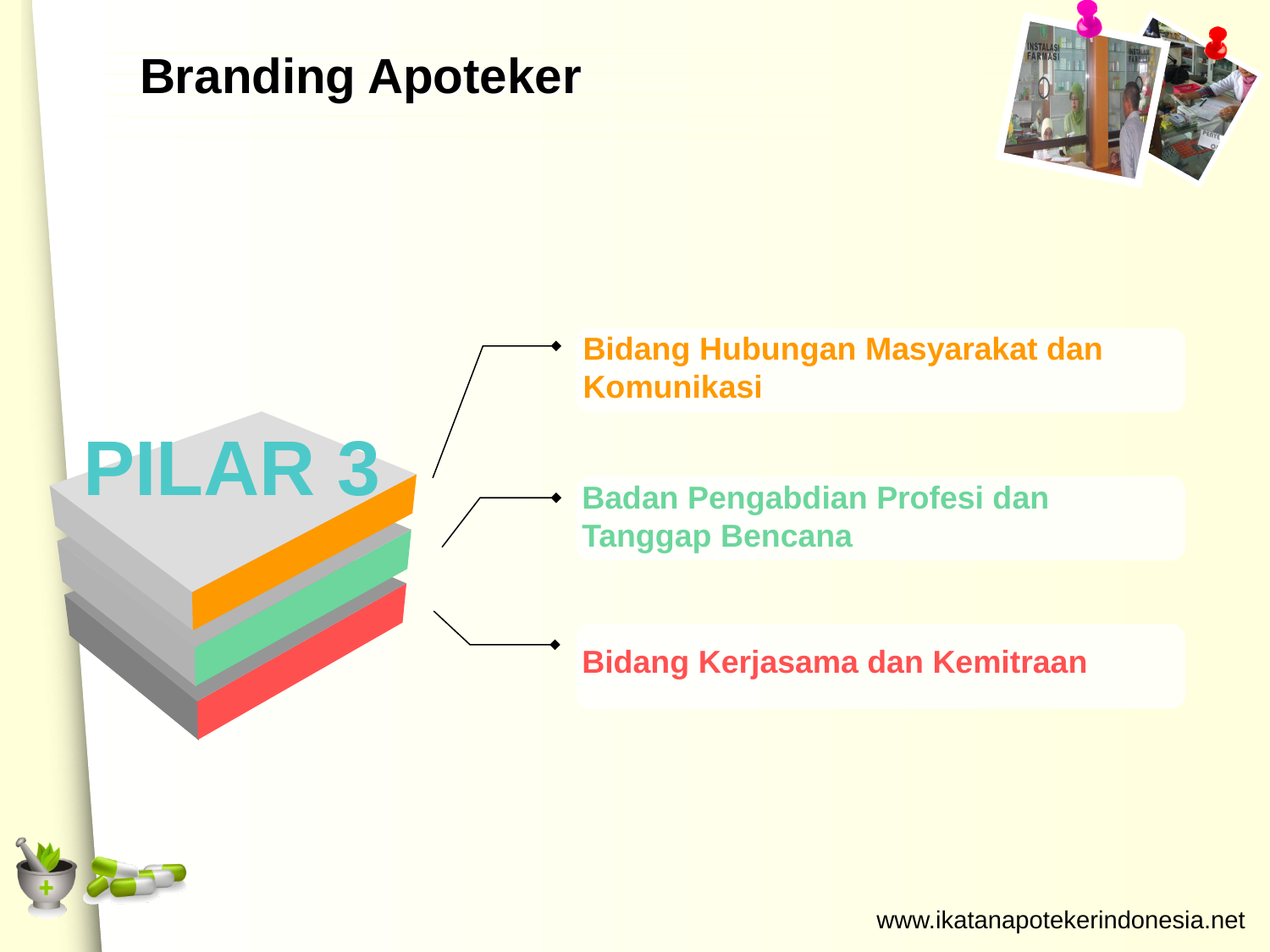

# Branding Apoteker

Bidang Hubungan Masyarakat dan Komunikasi

PILAR 3

Badan Pengabdian Profesi dan Tanggap Bencana

Bidang Kerjasama dan Kemitraan